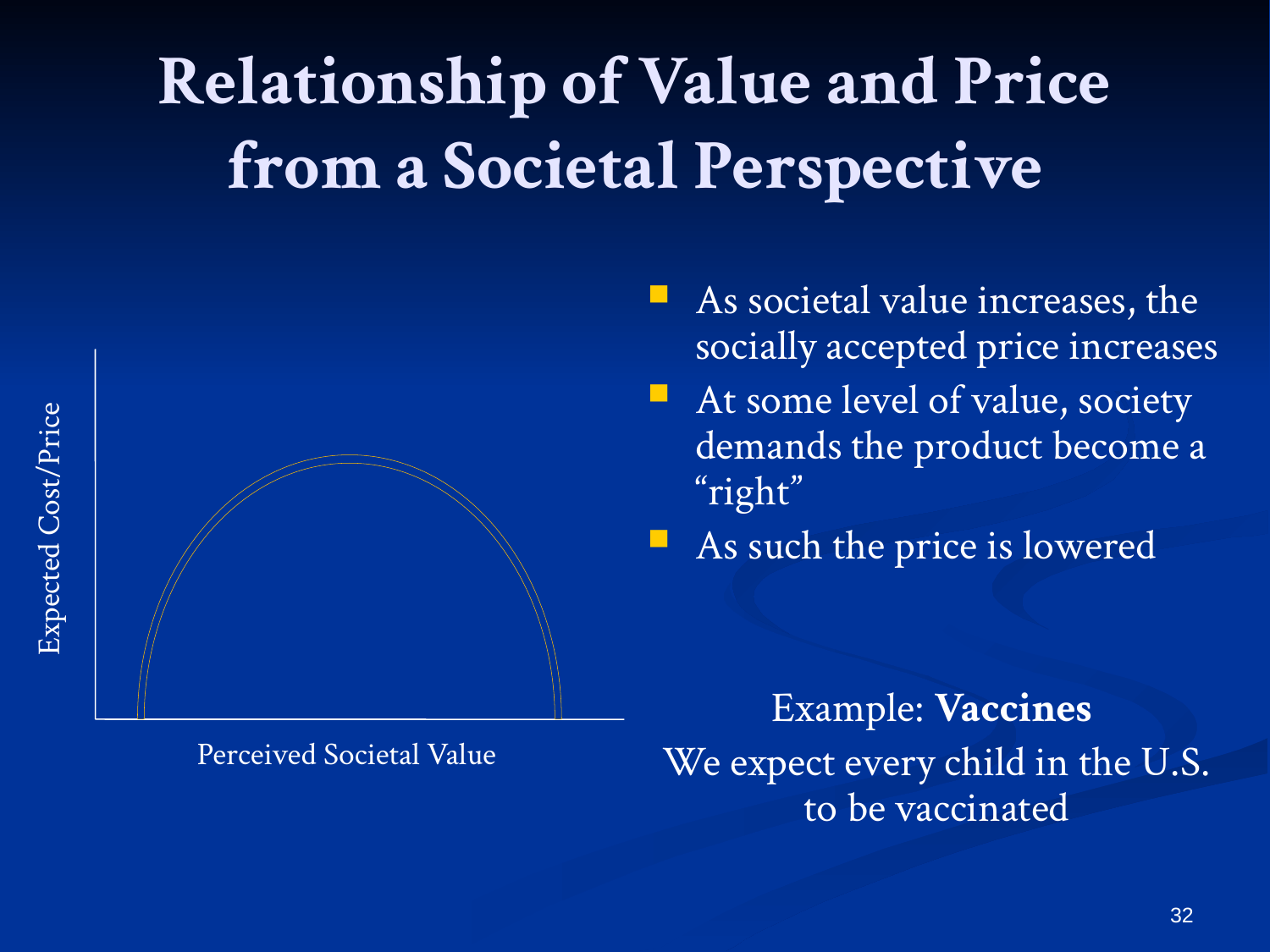

# Relationship of Value and Price from a Societal Perspective

As societal value increases, the socially accepted price increases
At some level of value, society demands the product become a “right”
As such the price is lowered

Example: Vaccines
We expect every child in the U.S. to be vaccinated
Expected Cost/Price

        Perceived Societal Value
32